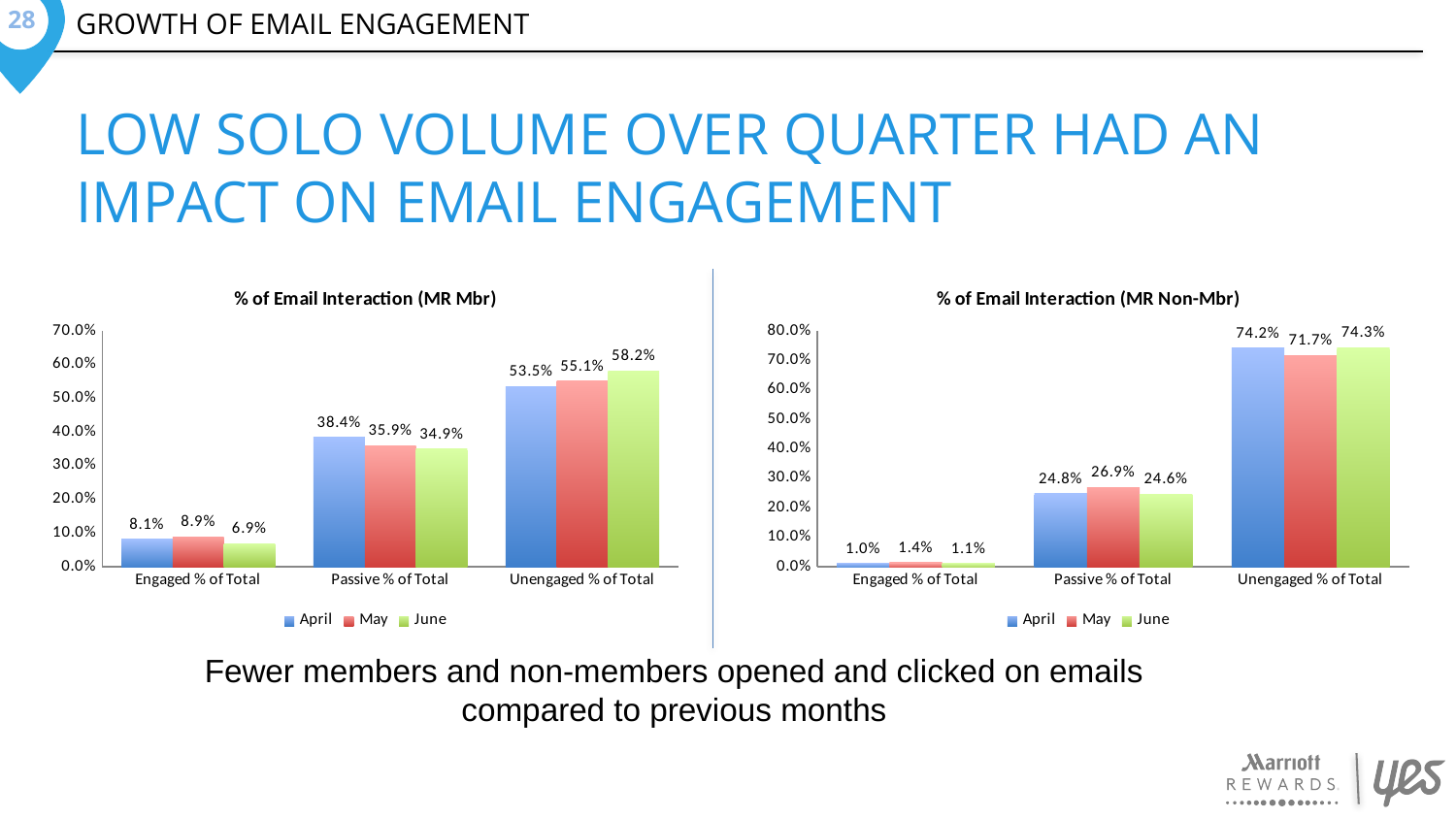

28
Growth of email engagement
Low solo volume over quarter had an impact on email engagement

### Chart: % of Email Interaction (MR Mbr)

| Category | April | May | June |
|---|---|---|---|
| Engaged % of Total | 0.0812350630389982 | 0.0891391294927855 | 0.0686037211081651 |
| Passive % of Total | 0.383850191250505 | 0.359371756495988 | 0.349432742200377 |
| Unengaged % of Total | 0.534914745710497 | 0.551489114011227 | 0.581963536691458 |

### Chart: % of Email Interaction (MR Non-Mbr)

| Category | April | May | June |
|---|---|---|---|
| Engaged % of Total | 0.0100933563771178 | 0.0137030174504028 | 0.010536794729553 |
| Passive % of Total | 0.248301557503845 | 0.269123426677186 | 0.246323781250489 |
| Unengaged % of Total | 0.741605086119037 | 0.717173555872412 | 0.743139424019958 |
Fewer members and non-members opened and clicked on emails compared to previous months